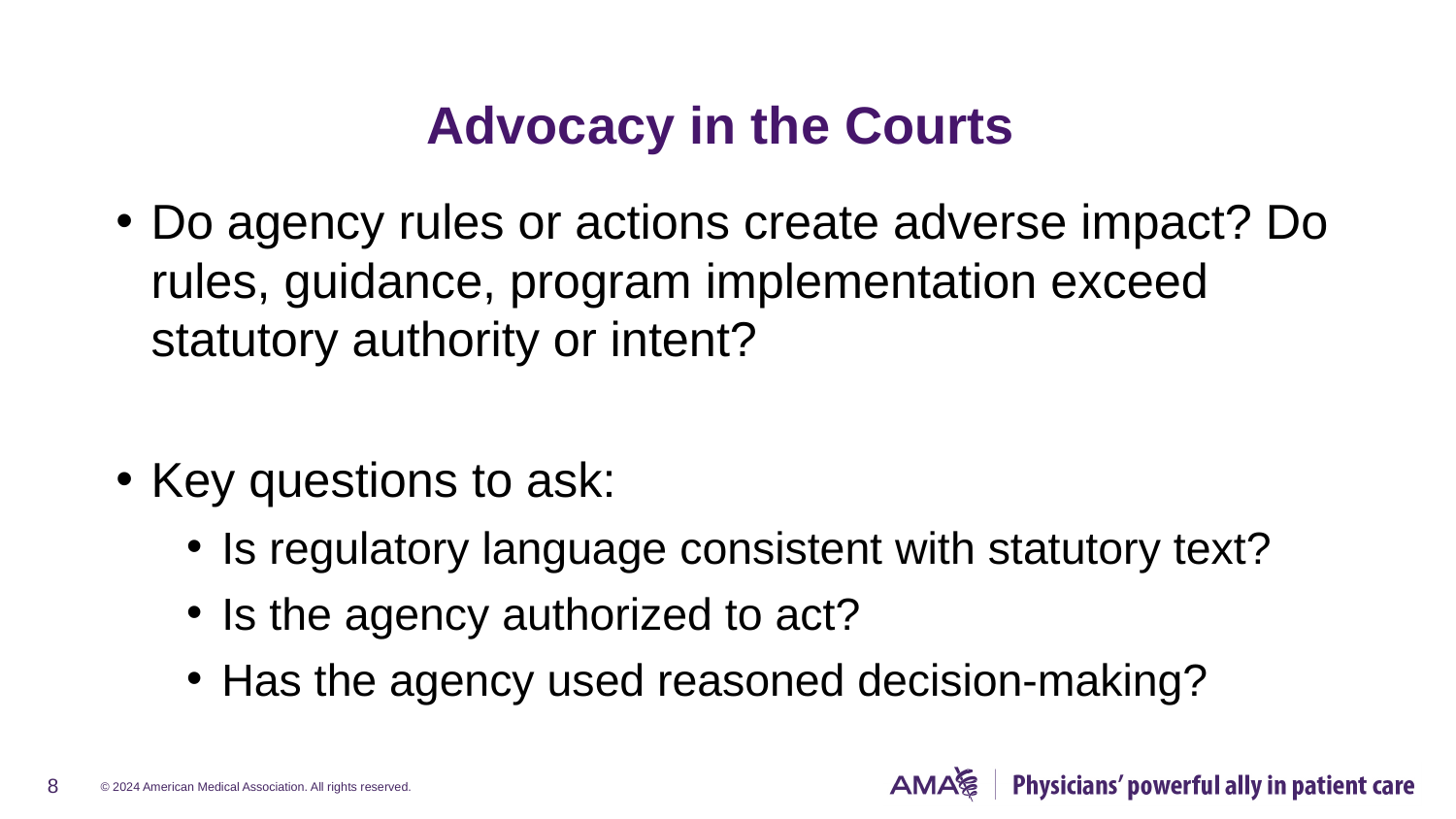

# Advocacy in the Courts
Do agency rules or actions create adverse impact? Do rules, guidance, program implementation exceed statutory authority or intent?

Key questions to ask:
Is regulatory language consistent with statutory text?
Is the agency authorized to act?
Has the agency used reasoned decision-making?

8